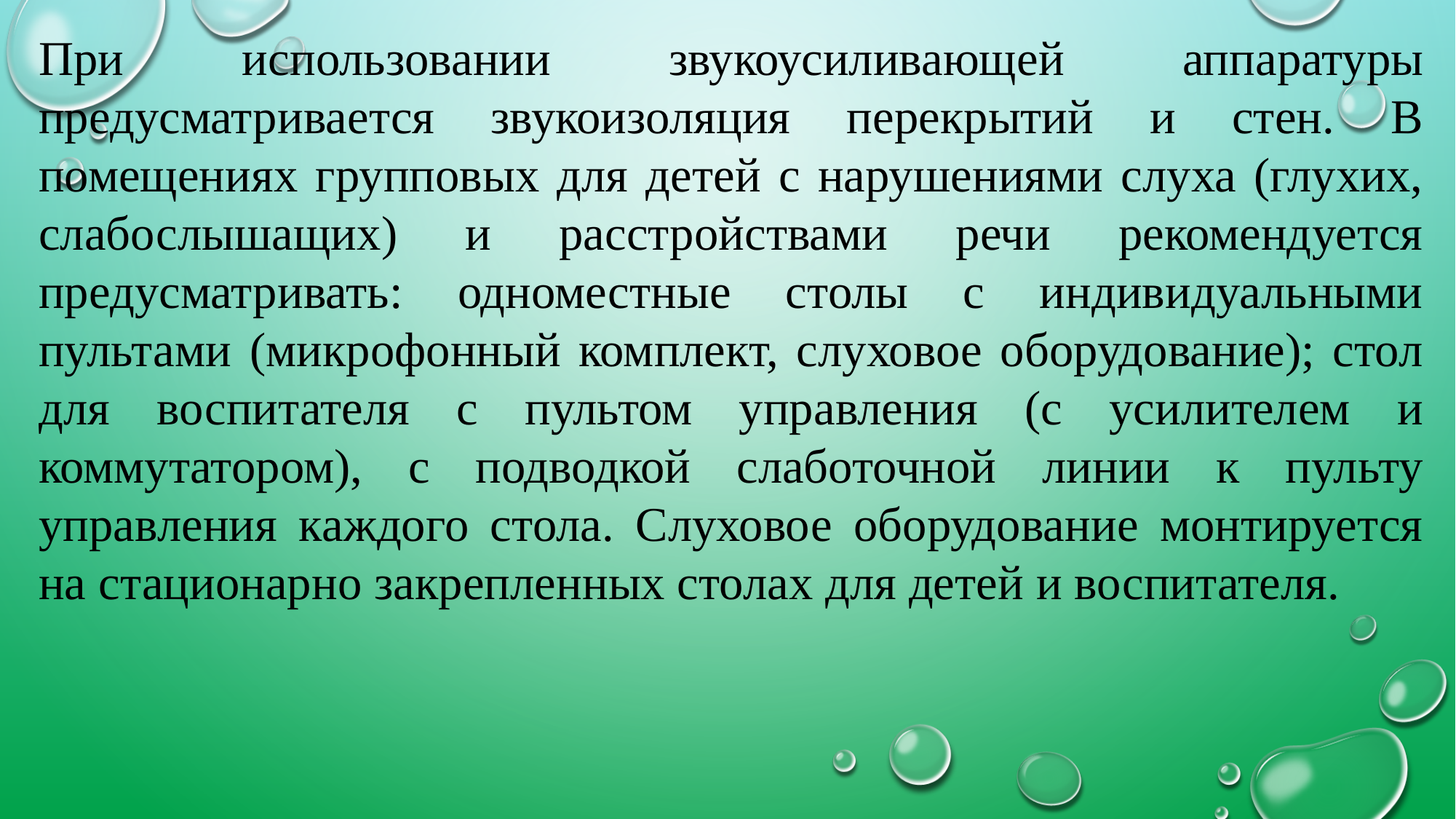

При использовании звукоусиливающей аппаратуры предусматривается звукоизоляция перекрытий и стен. В помещениях групповых для детей с нарушениями слуха (глухих, слабослышащих) и расстройствами речи рекомендуется предусматривать: одноместные столы с индивидуальными пультами (микрофонный комплект, слуховое оборудование); стол для воспитателя с пультом управления (с усилителем и коммутатором), с подводкой слаботочной линии к пульту управления каждого стола. Слуховое оборудование монтируется на стационарно закрепленных столах для детей и воспитателя.